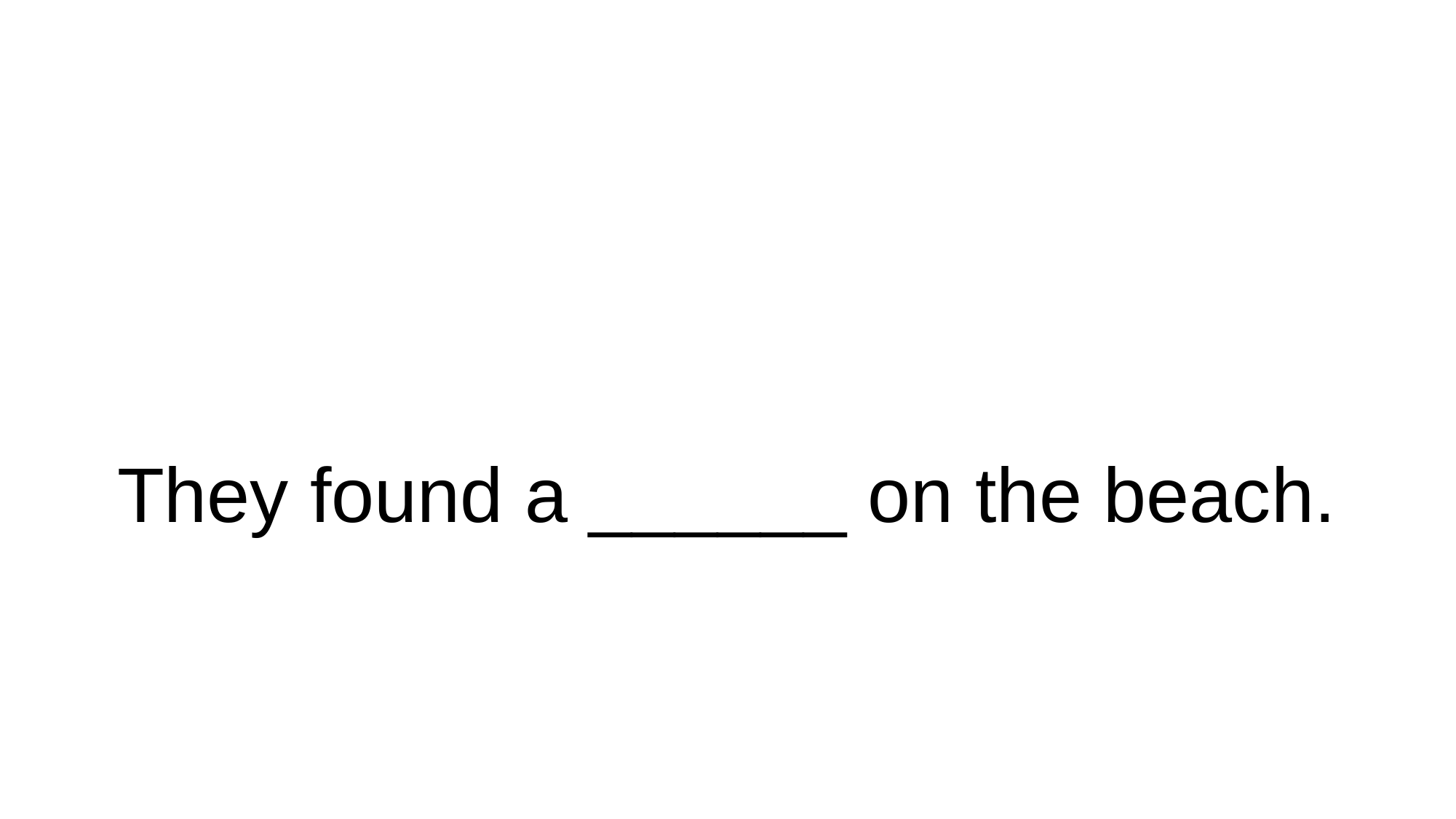

# They found a ______ on the beach.